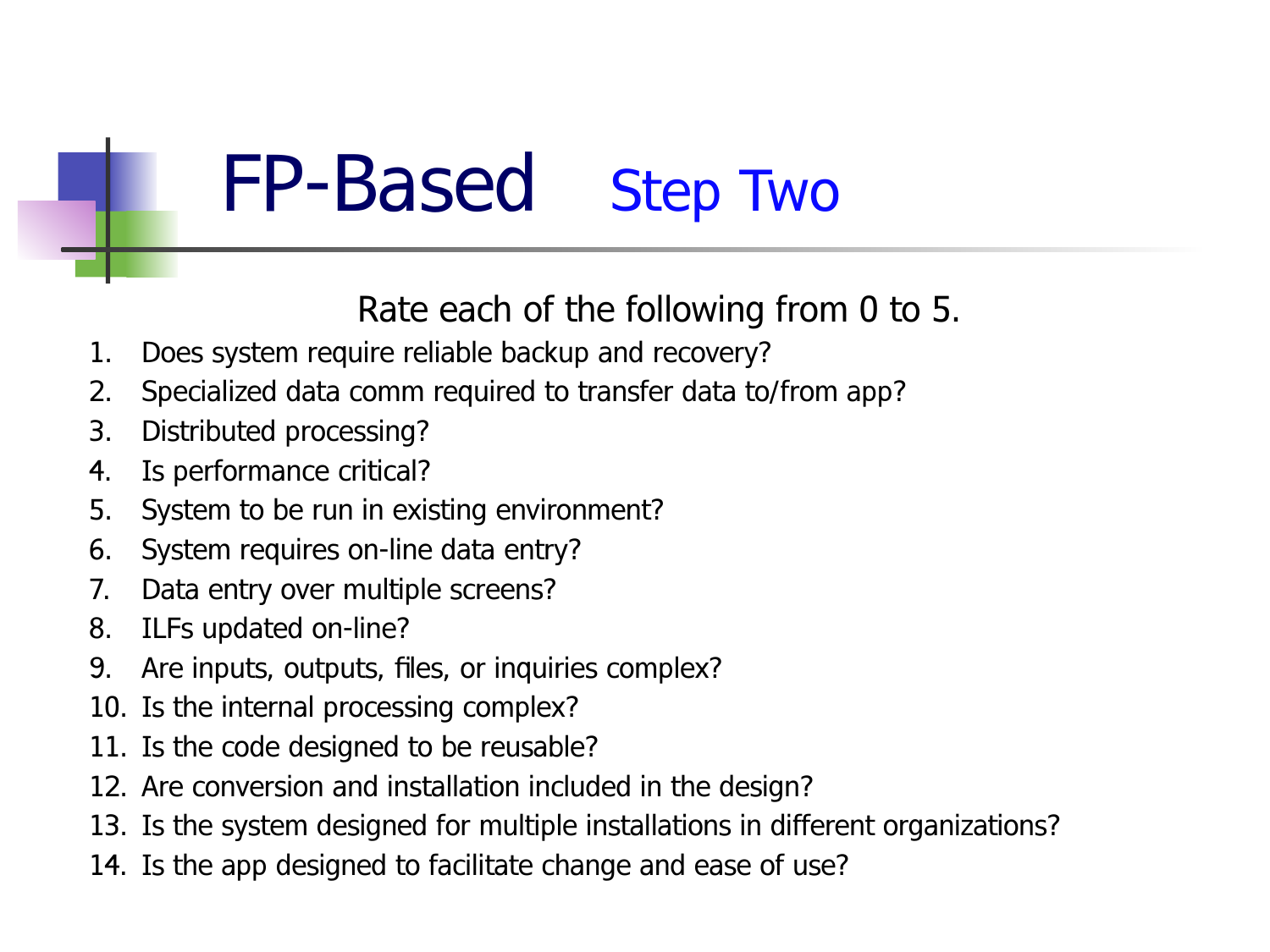

# FP-Based   Step Two
Rate each of the following from 0 to 5.
Does system require reliable backup and recovery?
Specialized data comm required to transfer data to/from app?
Distributed processing?
Is performance critical?
System to be run in existing environment?
System requires on-line data entry?
Data entry over multiple screens?
ILFs updated on-line?
Are inputs, outputs, files, or inquiries complex?
Is the internal processing complex?
Is the code designed to be reusable?
Are conversion and installation included in the design?
Is the system designed for multiple installations in different organizations?
Is the app designed to facilitate change and ease of use?